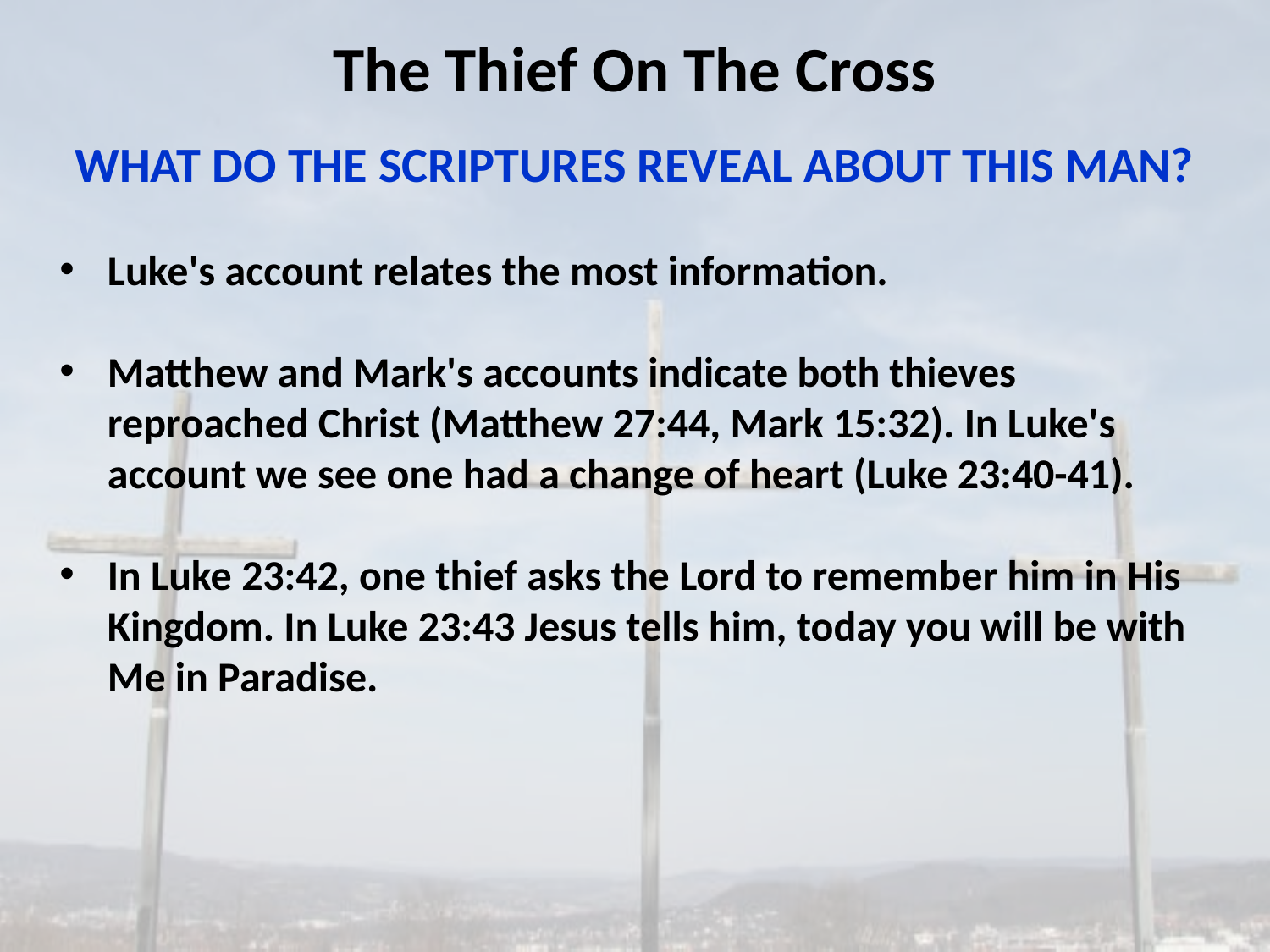

The Thief On The Cross
WHAT DO THE SCRIPTURES REVEAL ABOUT THIS MAN?

Luke's account relates the most information.

Matthew and Mark's accounts indicate both thieves reproached Christ (Matthew 27:44, Mark 15:32). In Luke's account we see one had a change of heart (Luke 23:40-41).

In Luke 23:42, one thief asks the Lord to remember him in His Kingdom. In Luke 23:43 Jesus tells him, today you will be with Me in Paradise.